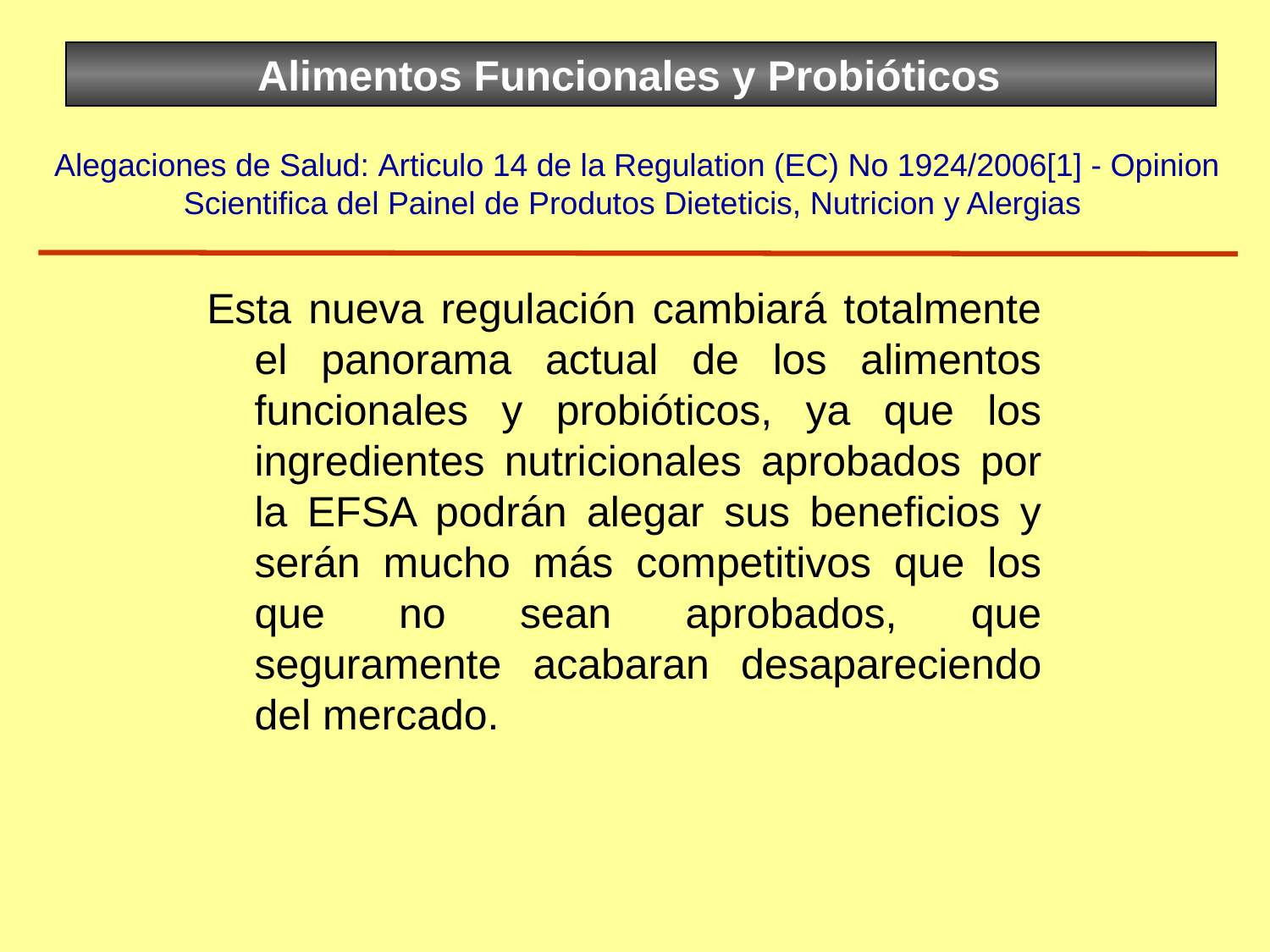

Alimentos Funcionales y Probióticos
Alegaciones de Salud: Articulo 14 de la Regulation (EC) No 1924/2006[1] - Opinion Scientifica del Painel de Produtos Dieteticis, Nutricion y Alergias

Esta nueva regulación cambiará totalmente el panorama actual de los alimentos funcionales y probióticos, ya que los ingredientes nutricionales aprobados por la EFSA podrán alegar sus beneficios y serán mucho más competitivos que los que no sean aprobados, que seguramente acabaran desapareciendo del mercado.